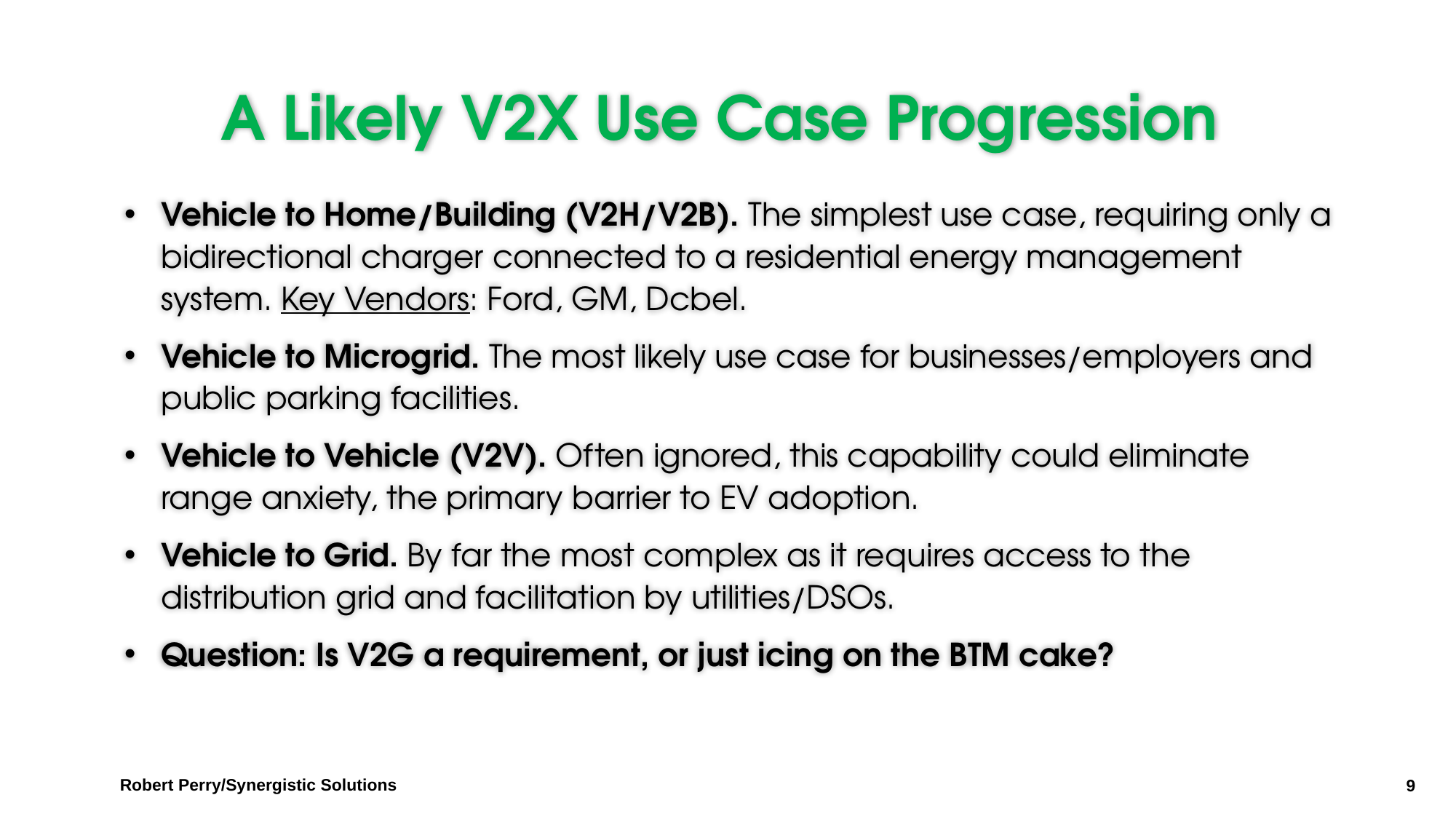

# A Likely V2X Use Case Progression
Vehicle to Home/Building (V2H/V2B). The simplest use case, requiring only a bidirectional charger connected to a residential energy management system. Key Vendors: Ford, GM, Dcbel.
Vehicle to Microgrid. The most likely use case for businesses/employers and public parking facilities.
Vehicle to Vehicle (V2V). Often ignored, this capability could eliminate range anxiety, the primary barrier to EV adoption.
Vehicle to Grid. By far the most complex as it requires access to the distribution grid and facilitation by utilities/DSOs.
Question: Is V2G a requirement, or just icing on the BTM cake?
Robert Perry/Synergistic Solutions
9